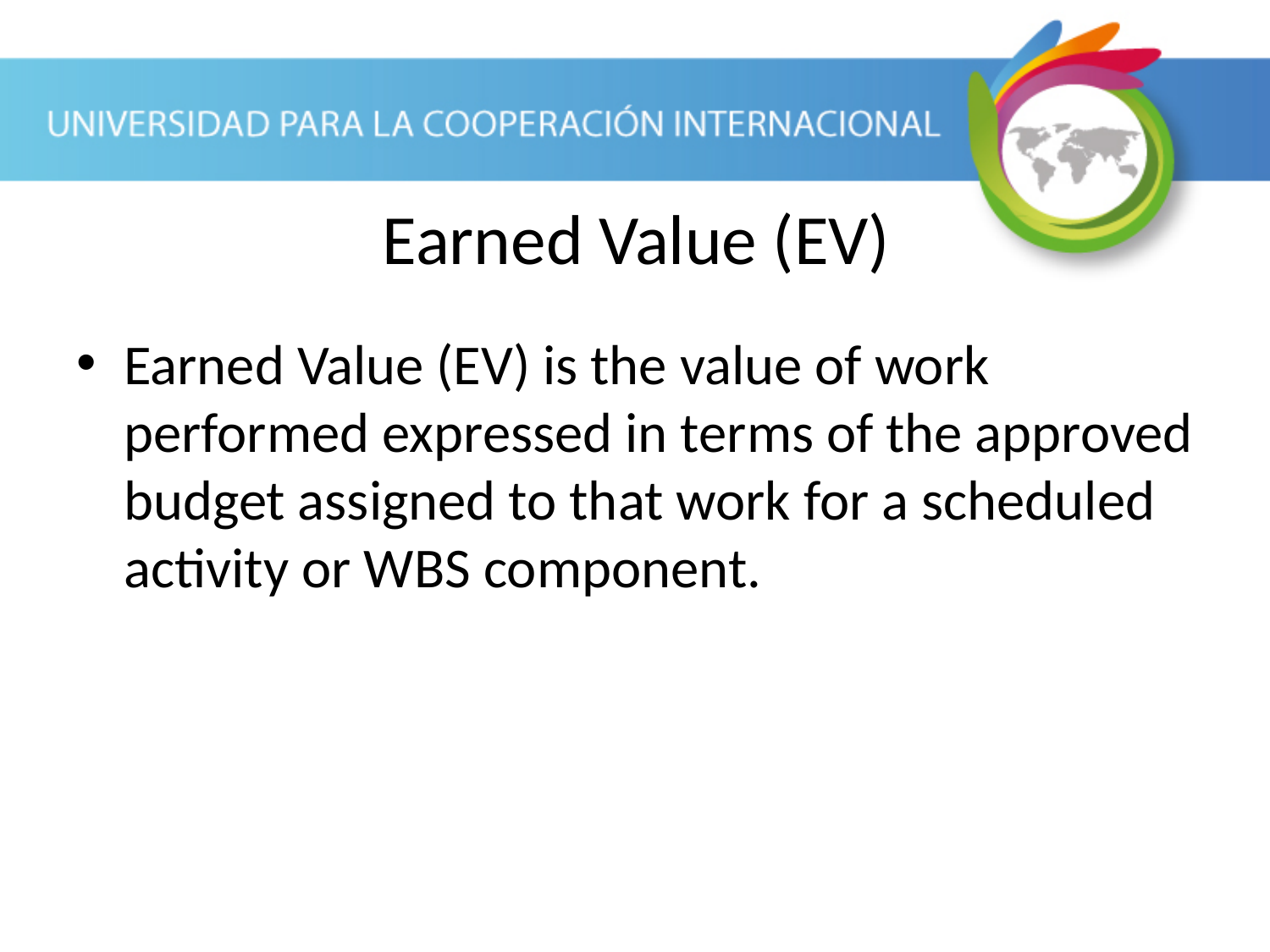

Earned Value (EV)
Earned Value (EV) is the value of work performed expressed in terms of the approved budget assigned to that work for a scheduled activity or WBS component.